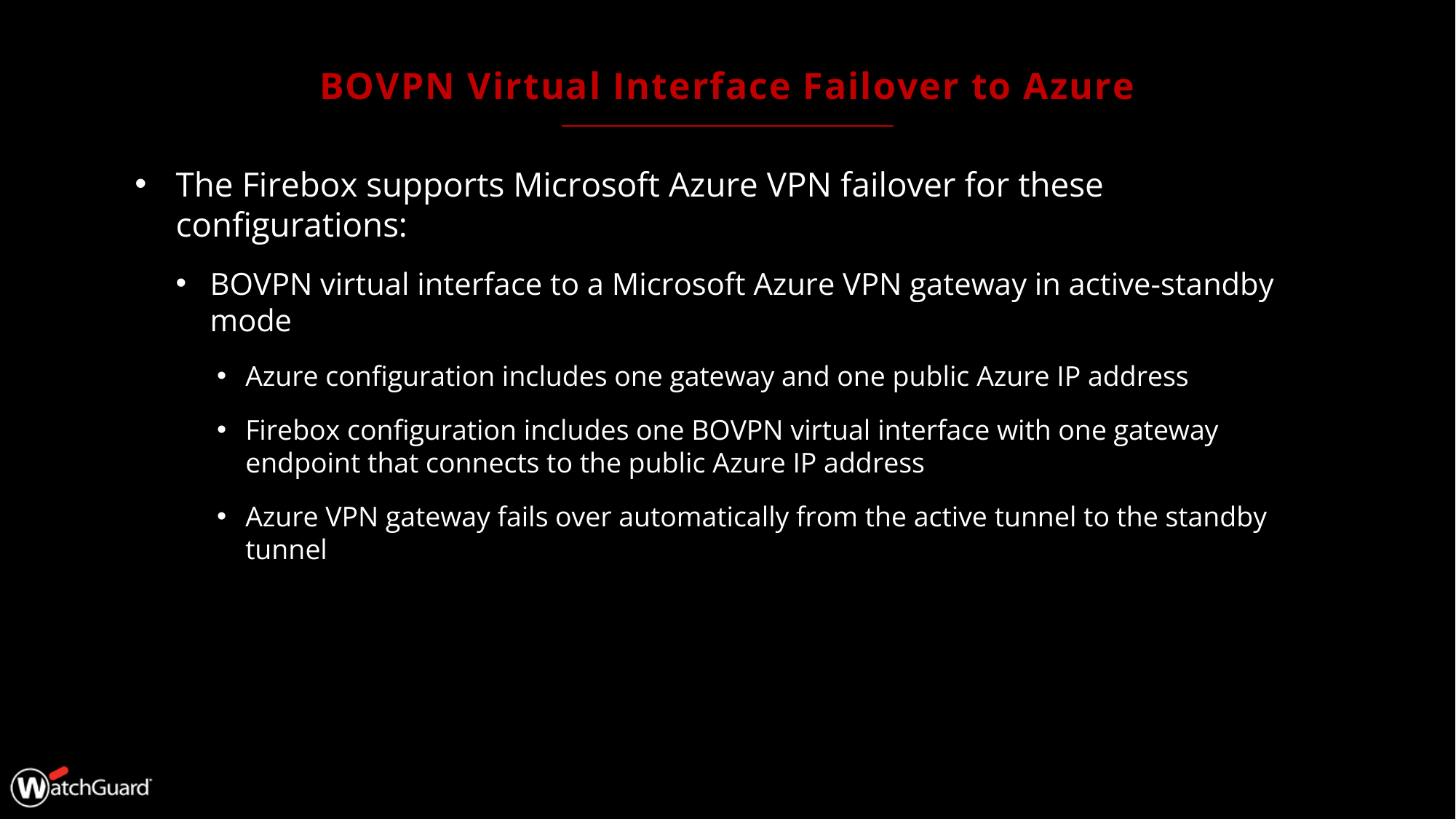

# BOVPN Virtual Interface Failover to Azure
The Firebox supports Microsoft Azure VPN failover for these configurations:
BOVPN virtual interface to a Microsoft Azure VPN gateway in active-standby mode
Azure configuration includes one gateway and one public Azure IP address
Firebox configuration includes one BOVPN virtual interface with one gateway endpoint that connects to the public Azure IP address
Azure VPN gateway fails over automatically from the active tunnel to the standby tunnel